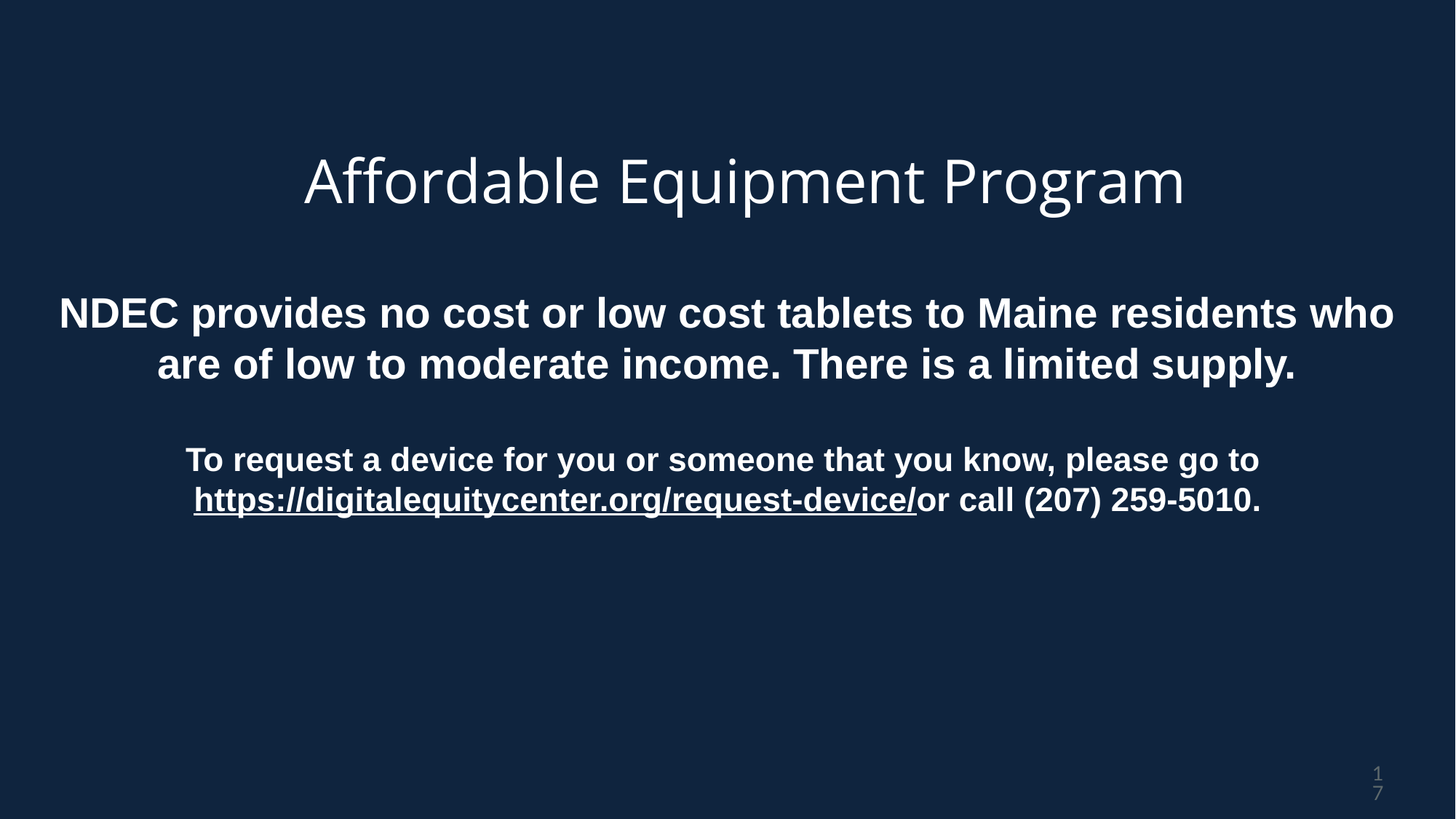

Affordable Equipment Program
# NDEC provides no cost or low cost tablets to Maine residents who are of low to moderate income. There is a limited supply. To request a device for you or someone that you know, please go to https://digitalequitycenter.org/request-device/or call (207) 259-5010.
17